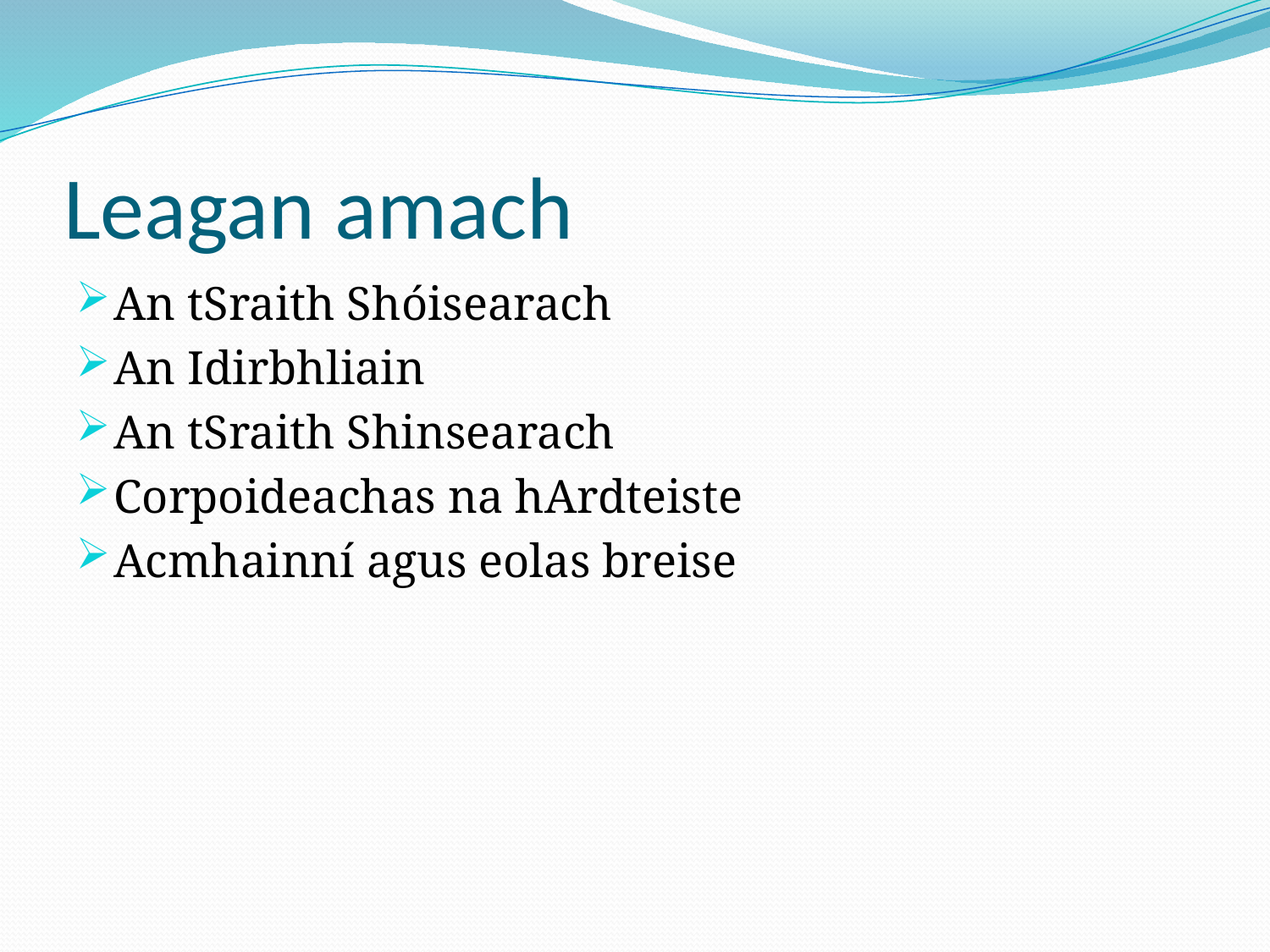

# Leagan amach
An tSraith Shóisearach
An Idirbhliain
An tSraith Shinsearach
Corpoideachas na hArdteiste
Acmhainní agus eolas breise